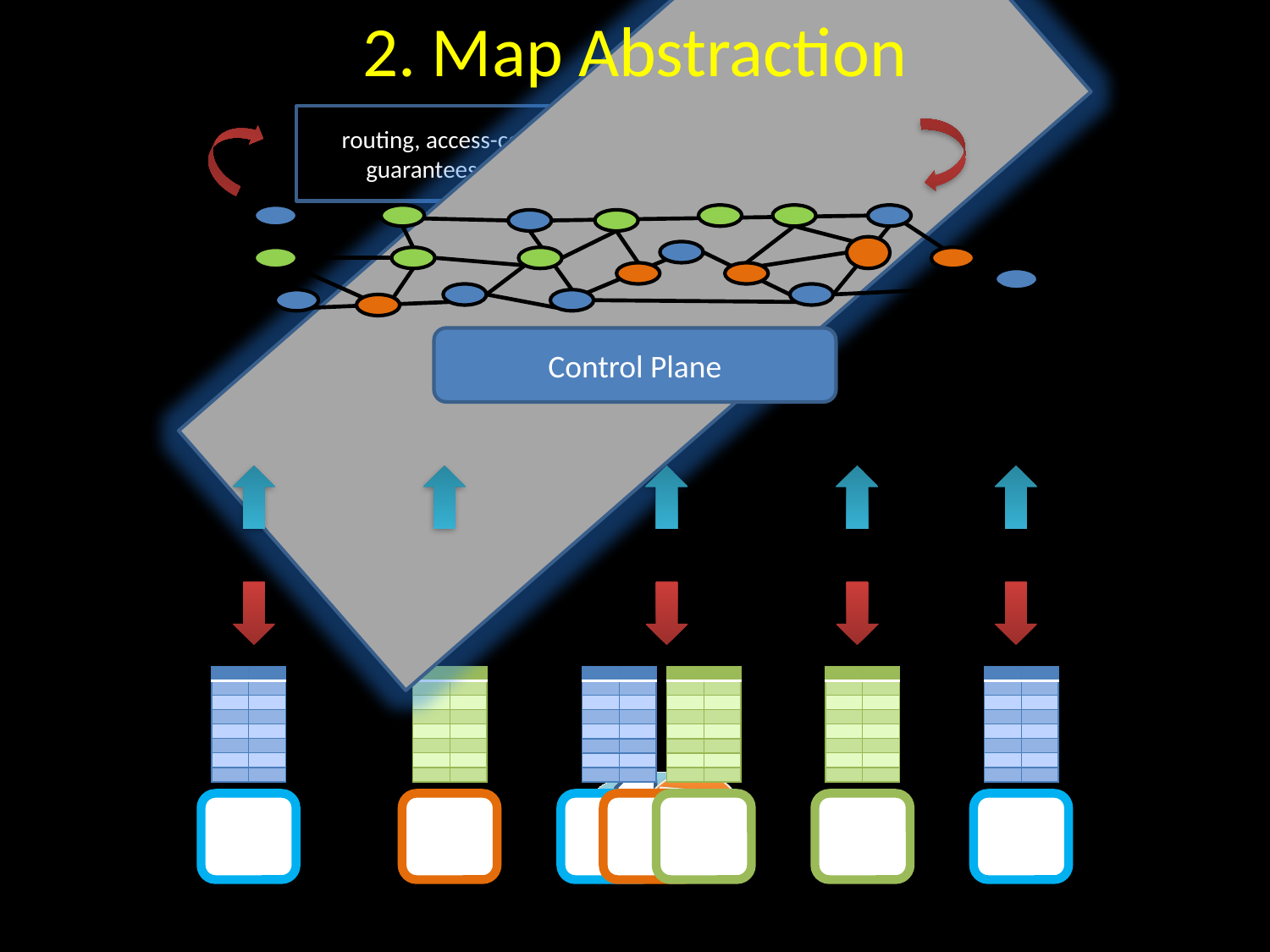

2. Map Abstraction

routing, access-control, mobility, traffic-engineering, guarantees, recovery, bandwidth-on-demand …

Control Plane

|  |  |
| --- | --- |
|  |  |
|  |  |
|  |  |
|  |  |
|  |  |
|  |  |
|  |  |
|  |  |
| --- | --- |
|  |  |
|  |  |
|  |  |
|  |  |
|  |  |
|  |  |
|  |  |
|  |  |
| --- | --- |
|  |  |
|  |  |
|  |  |
|  |  |
|  |  |
|  |  |
|  |  |
|  |  |
| --- | --- |
|  |  |
|  |  |
|  |  |
|  |  |
|  |  |
|  |  |
|  |  |
|  |  |
| --- | --- |
|  |  |
|  |  |
|  |  |
|  |  |
|  |  |
|  |  |
|  |  |
|  |  |
| --- | --- |
|  |  |
|  |  |
|  |  |
|  |  |
|  |  |
|  |  |
|  |  |